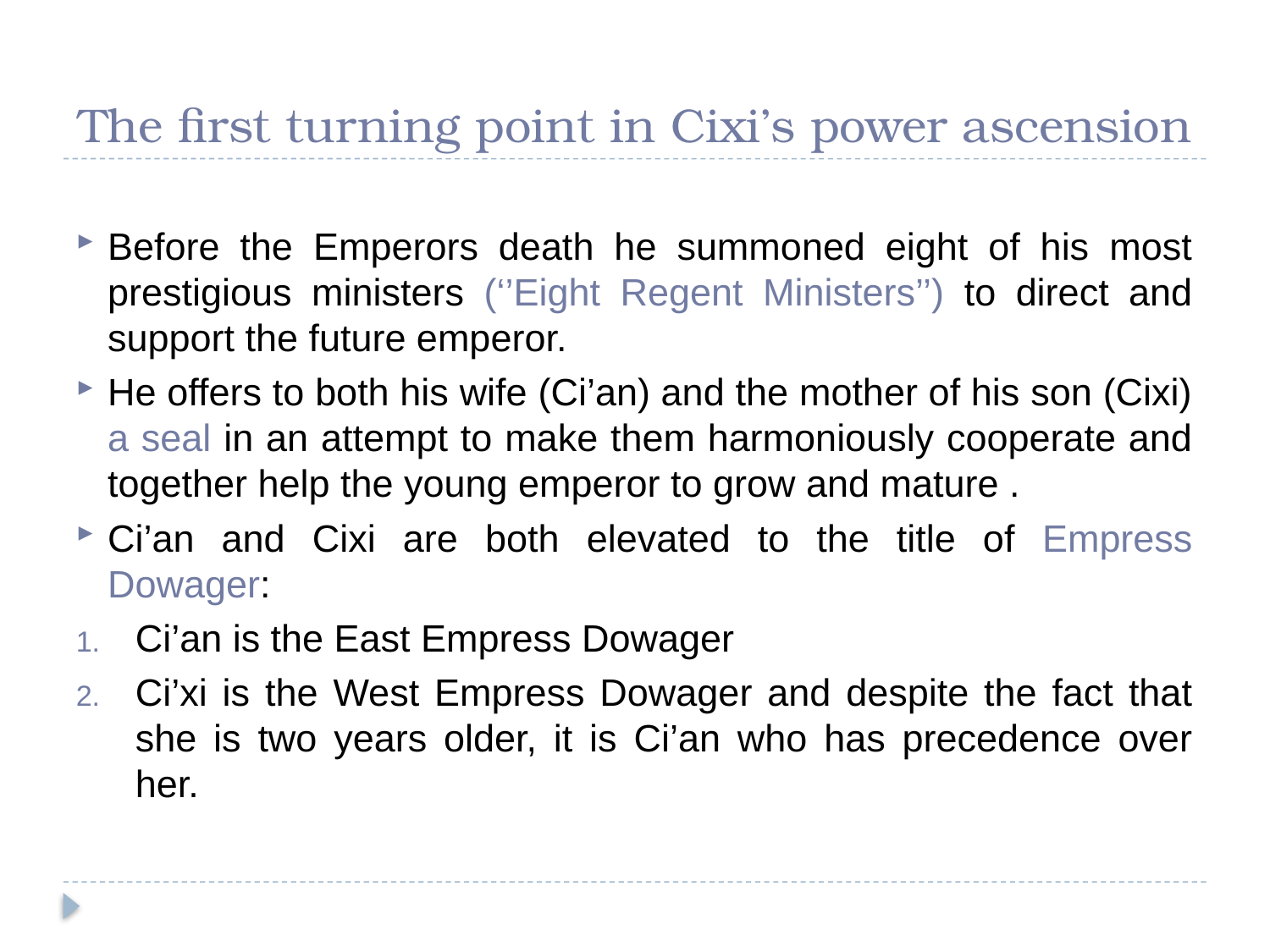

# The first turning point in Cixi’s power ascension

Before the Emperors death he summoned eight of his most prestigious ministers (‘’Eight Regent Ministers’’) to direct and support the future emperor.
He offers to both his wife (Ci’an) and the mother of his son (Cixi) a seal in an attempt to make them harmoniously cooperate and together help the young emperor to grow and mature .
Ci’an and Cixi are both elevated to the title of Empress Dowager:
Ci’an is the East Empress Dowager
Ci’xi is the West Empress Dowager and despite the fact that she is two years older, it is Ci’an who has precedence over her.